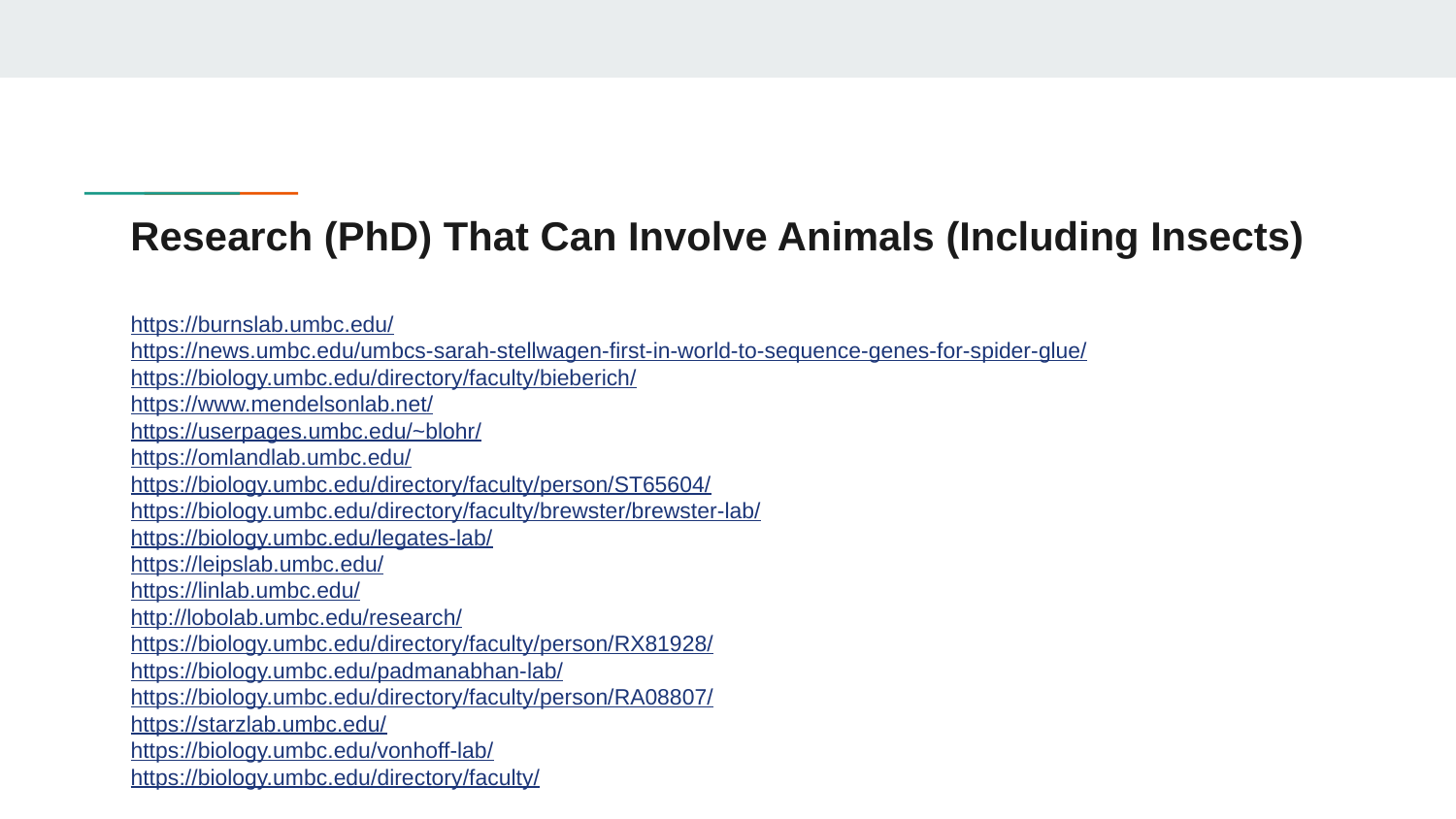

# Research (PhD) That Can Involve Animals (Including Insects)
https://burnslab.umbc.edu/
https://news.umbc.edu/umbcs-sarah-stellwagen-first-in-world-to-sequence-genes-for-spider-glue/
https://biology.umbc.edu/directory/faculty/bieberich/
https://www.mendelsonlab.net/
https://userpages.umbc.edu/~blohr/
https://omlandlab.umbc.edu/
https://biology.umbc.edu/directory/faculty/person/ST65604/
https://biology.umbc.edu/directory/faculty/brewster/brewster-lab/
https://biology.umbc.edu/legates-lab/
https://leipslab.umbc.edu/
https://linlab.umbc.edu/
http://lobolab.umbc.edu/research/
https://biology.umbc.edu/directory/faculty/person/RX81928/
https://biology.umbc.edu/padmanabhan-lab/
https://biology.umbc.edu/directory/faculty/person/RA08807/
https://starzlab.umbc.edu/
https://biology.umbc.edu/vonhoff-lab/
https://biology.umbc.edu/directory/faculty/